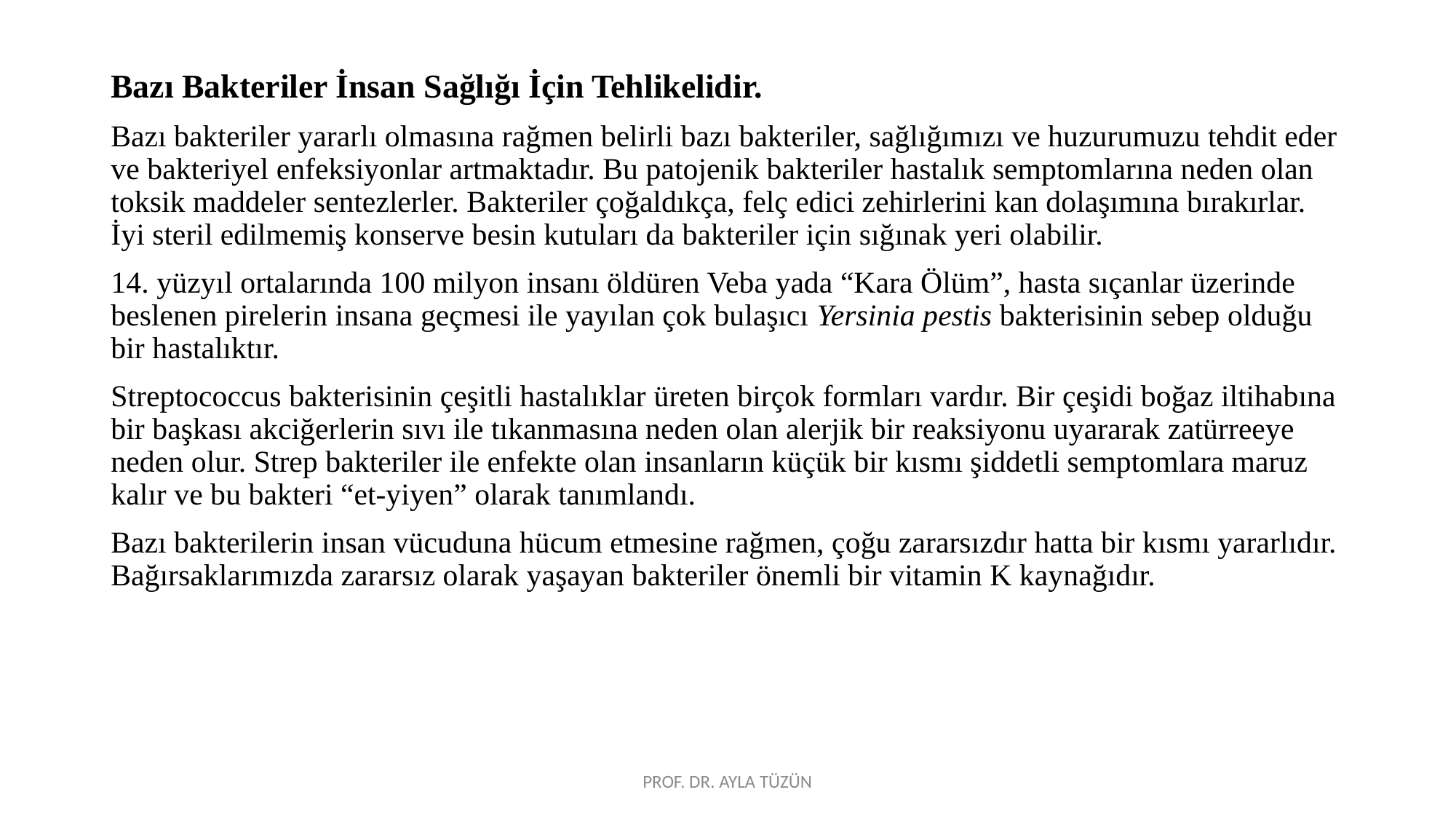

Bazı Bakteriler İnsan Sağlığı İçin Tehlikelidir.
Bazı bakteriler yararlı olmasına rağmen belirli bazı bakteriler, sağlığımızı ve huzurumuzu tehdit eder ve bakteriyel enfeksiyonlar artmaktadır. Bu patojenik bakteriler hastalık semptomlarına neden olan toksik maddeler sentezlerler. Bakteriler çoğaldıkça, felç edici zehirlerini kan dolaşımına bırakırlar. İyi steril edilmemiş konserve besin kutuları da bakteriler için sığınak yeri olabilir.
14. yüzyıl ortalarında 100 milyon insanı öldüren Veba yada “Kara Ölüm”, hasta sıçanlar üzerinde beslenen pirelerin insana geçmesi ile yayılan çok bulaşıcı Yersinia pestis bakterisinin sebep olduğu bir hastalıktır.
Streptococcus bakterisinin çeşitli hastalıklar üreten birçok formları vardır. Bir çeşidi boğaz iltihabına bir başkası akciğerlerin sıvı ile tıkanmasına neden olan alerjik bir reaksiyonu uyararak zatürreeye neden olur. Strep bakteriler ile enfekte olan insanların küçük bir kısmı şiddetli semptomlara maruz kalır ve bu bakteri “et-yiyen” olarak tanımlandı.
Bazı bakterilerin insan vücuduna hücum etmesine rağmen, çoğu zararsızdır hatta bir kısmı yararlıdır. Bağırsaklarımızda zararsız olarak yaşayan bakteriler önemli bir vitamin K kaynağıdır.

PROF. DR. AYLA TÜZÜN